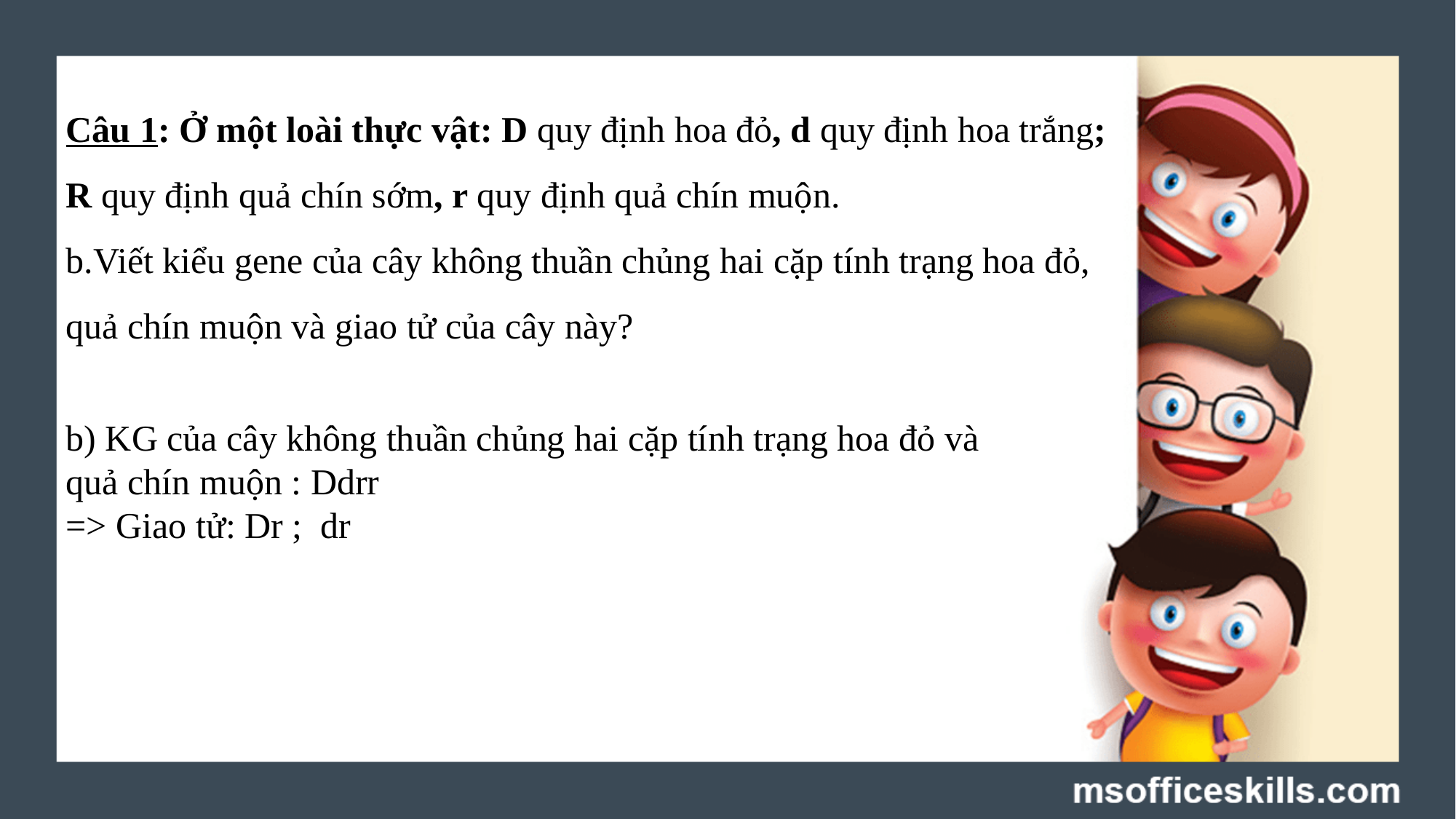

Câu 1: Ở một loài thực vật: D quy định hoa đỏ, d quy định hoa trắng; R quy định quả chín sớm, r quy định quả chín muộn.
b.Viết kiểu gene của cây không thuần chủng hai cặp tính trạng hoa đỏ, quả chín muộn và giao tử của cây này?

b) KG của cây không thuần chủng hai cặp tính trạng hoa đỏ và quả chín muộn : Ddrr
=> Giao tử: Dr ;  dr